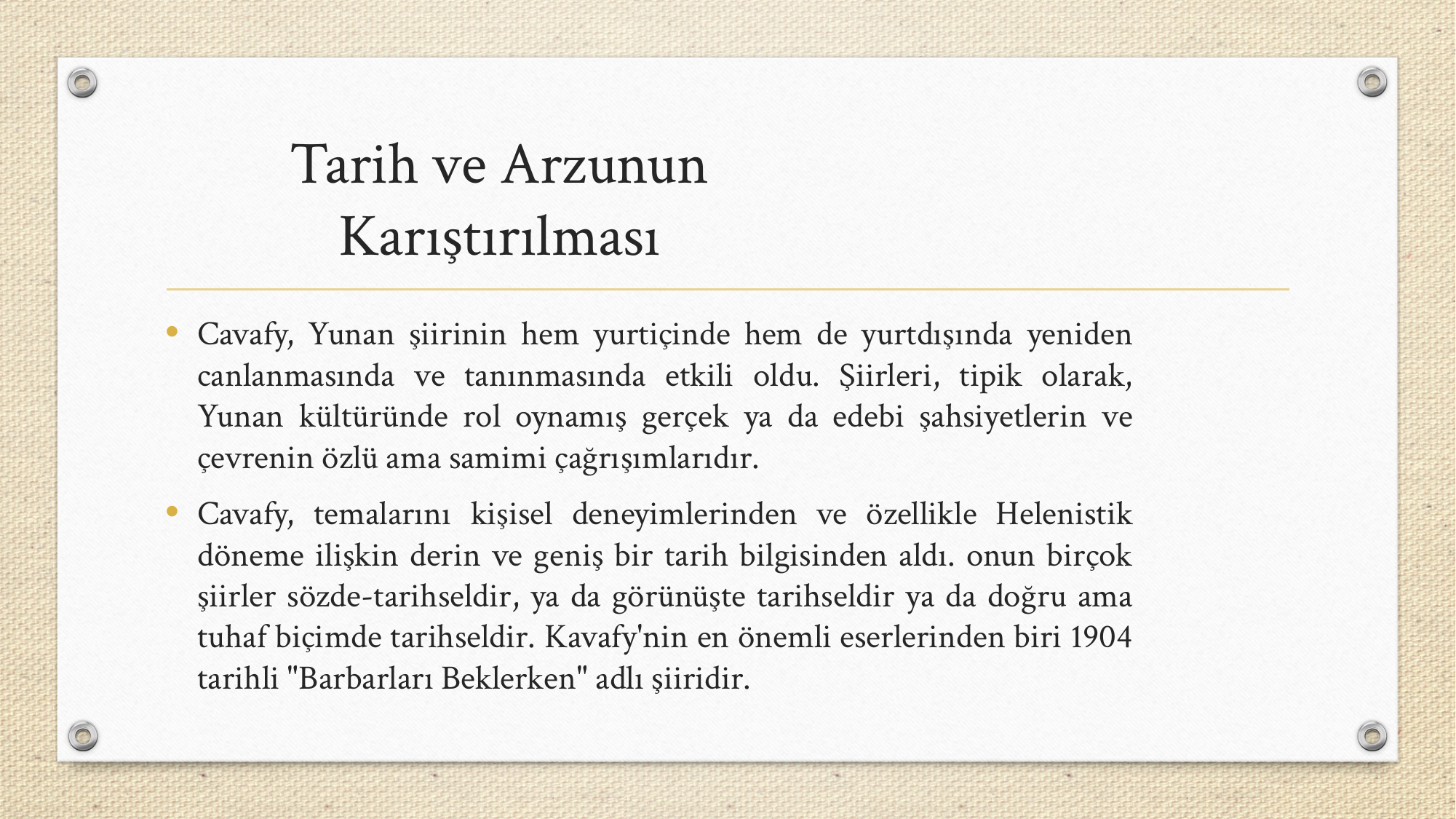

# Tarih ve Arzunun Karıştırılması
Cavafy, Yunan şiirinin hem yurtiçinde hem de yurtdışında yeniden canlanmasında ve tanınmasında etkili oldu. Şiirleri, tipik olarak, Yunan kültüründe rol oynamış gerçek ya da edebi şahsiyetlerin ve çevrenin özlü ama samimi çağrışımlarıdır.
Cavafy, temalarını kişisel deneyimlerinden ve özellikle Helenistik döneme ilişkin derin ve geniş bir tarih bilgisinden aldı. onun birçok şiirler sözde-tarihseldir, ya da görünüşte tarihseldir ya da doğru ama tuhaf biçimde tarihseldir. Kavafy'nin en önemli eserlerinden biri 1904 tarihli "Barbarları Beklerken" adlı şiiridir.